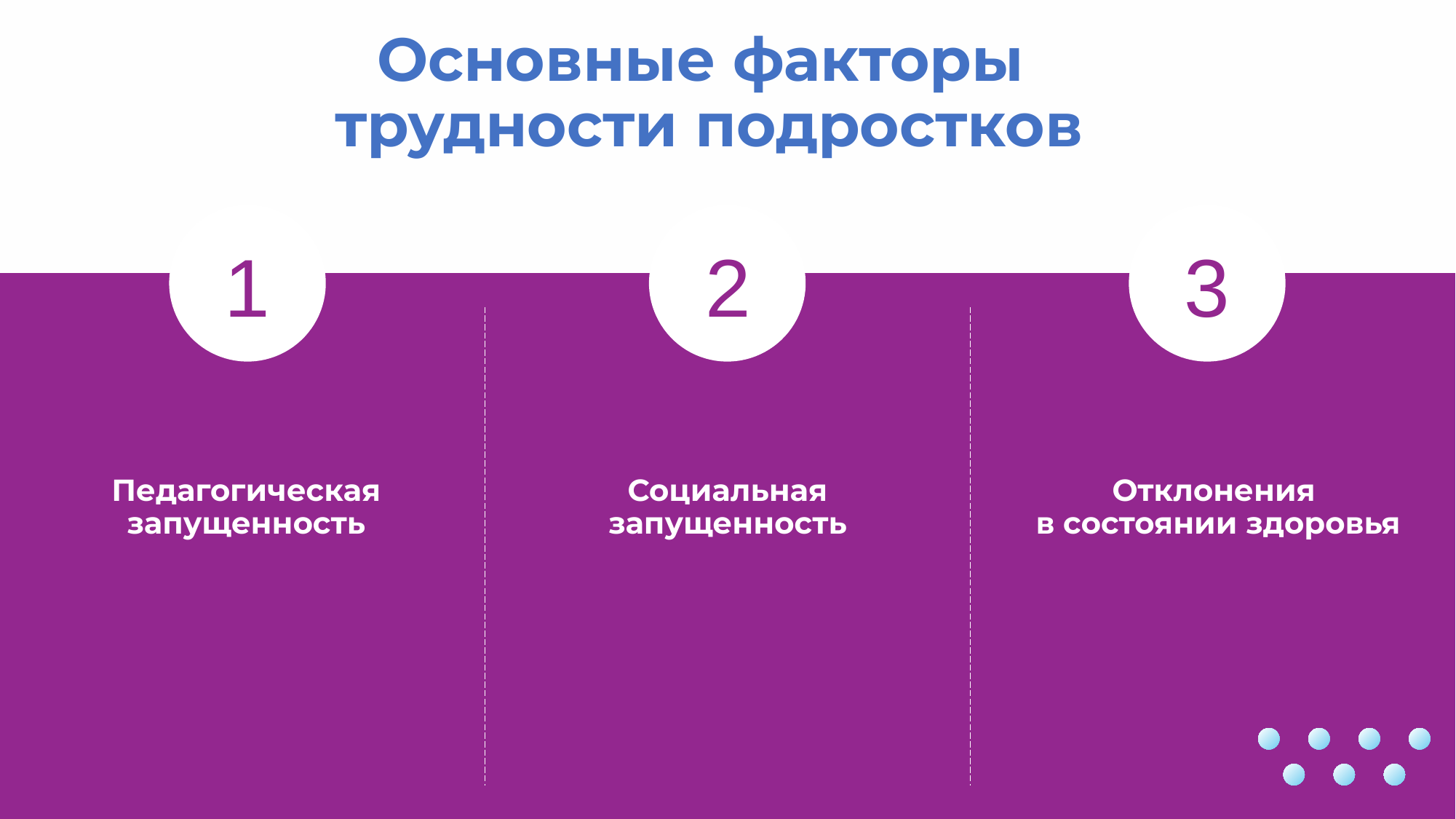

Основные факторы
трудности подростков

1
2
3

Педагогическая запущенность

Социальная запущенность

Отклонения
в состоянии здоровья